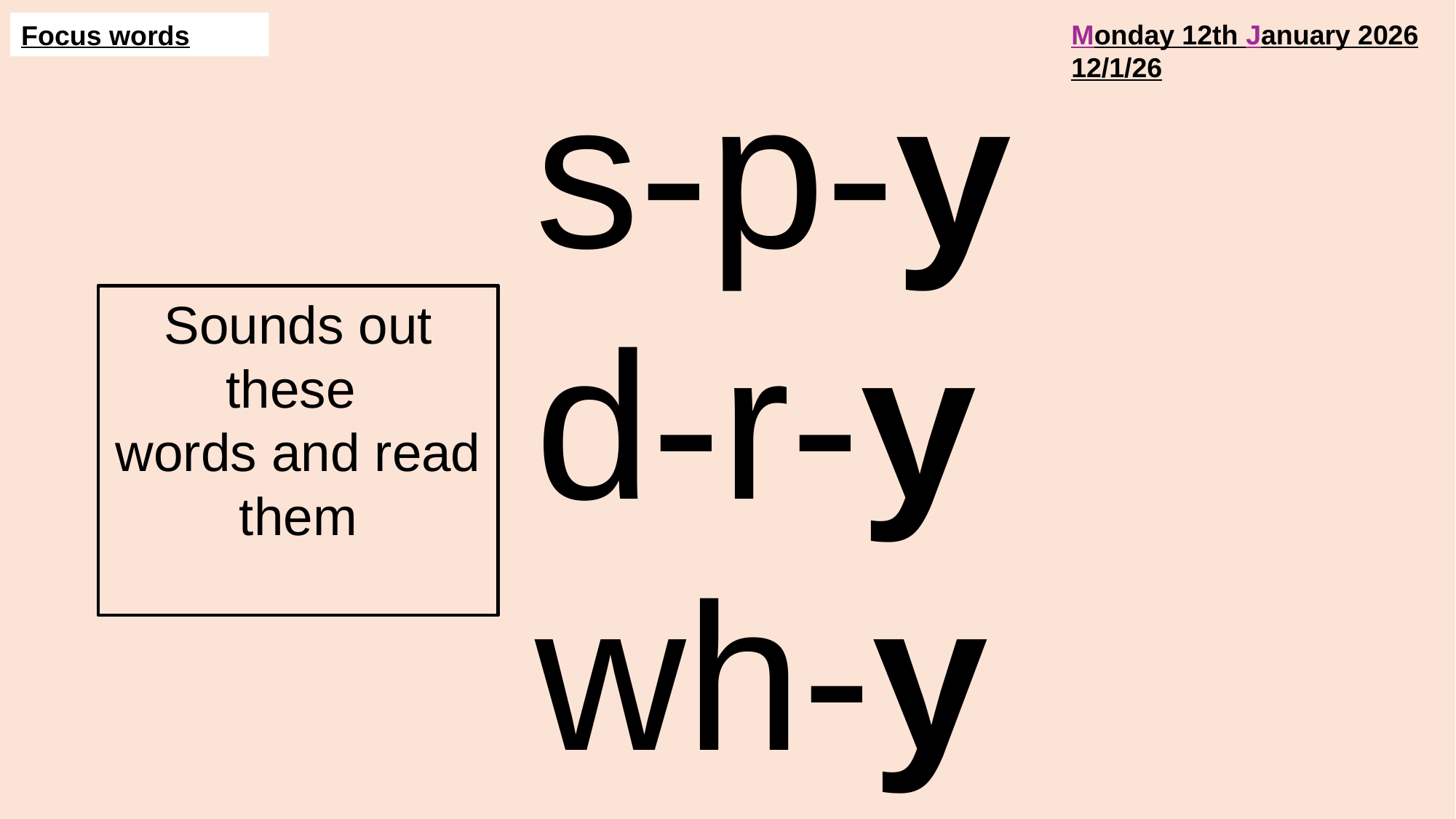

Monday 12th January 2026
12/1/26
Focus words
s-p-y
d-r-y
wh-y
Sounds out these
words and read them